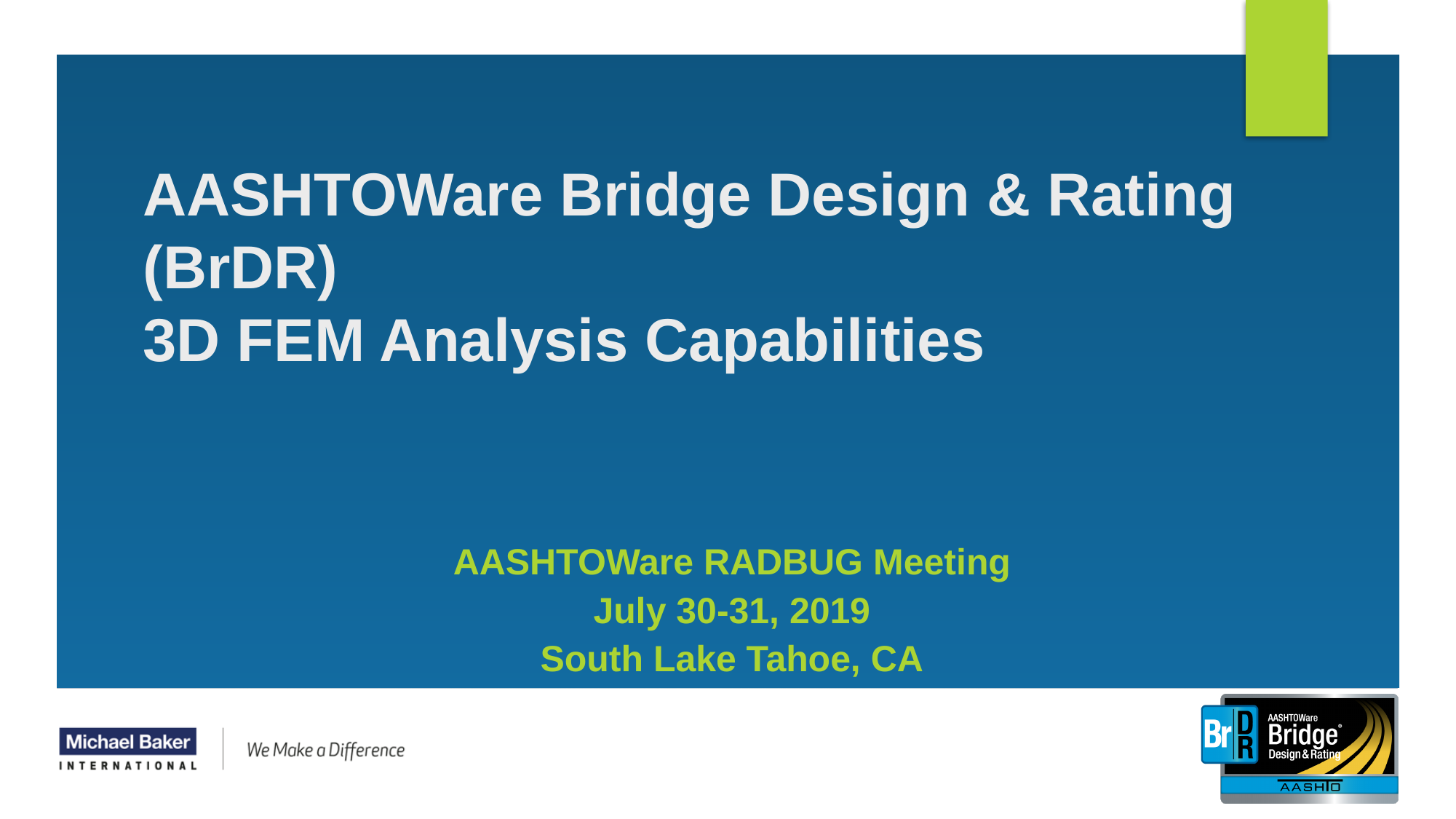

# AASHTOWare Bridge Design & Rating (BrDR) 3D FEM Analysis Capabilities
AASHTOWare RADBUG Meeting
July 30-31, 2019
South Lake Tahoe, CA